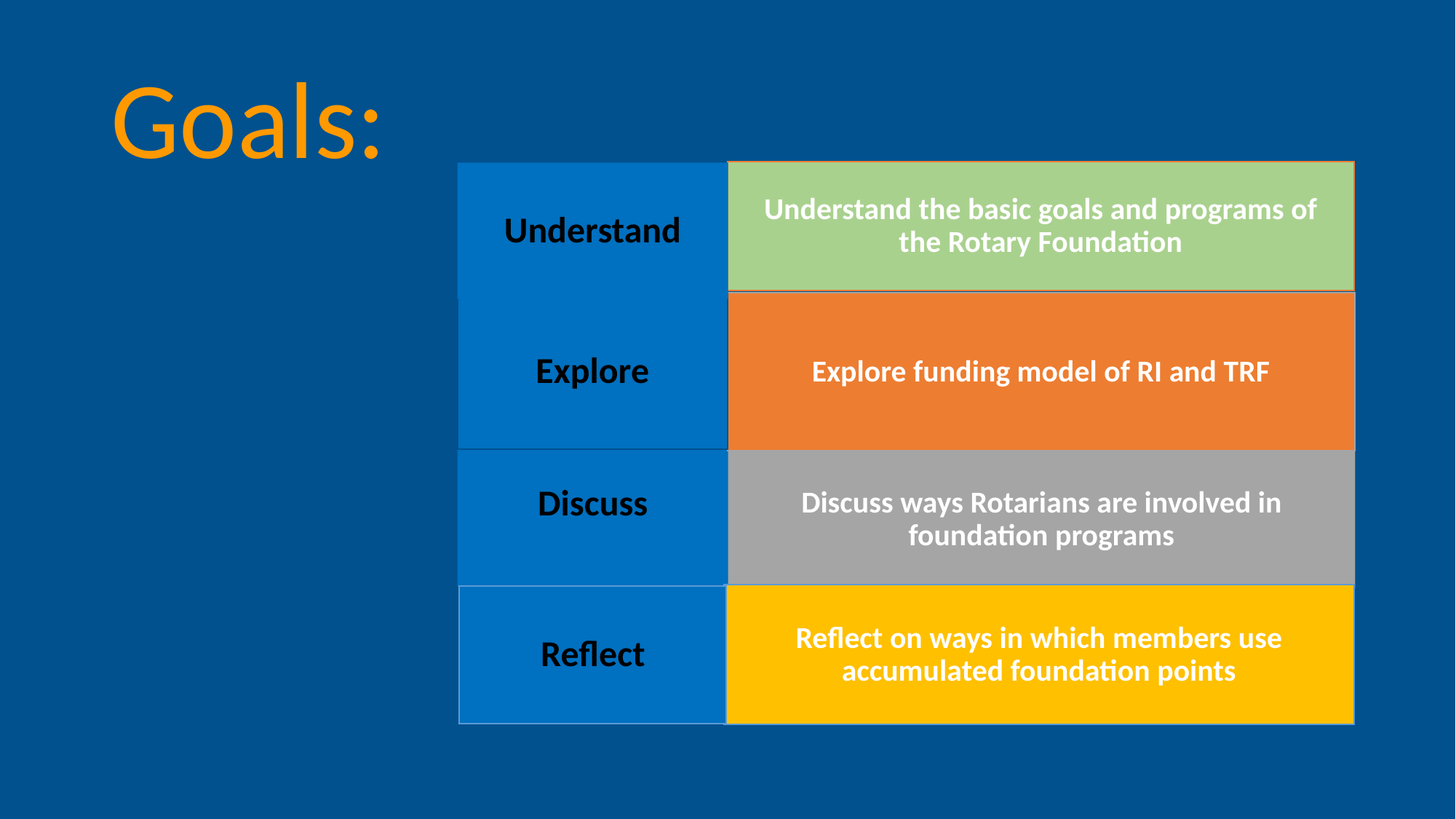

# Goals:
Understand the basic goals and programs of the Rotary Foundation
Discuss
Explore funding model of RI and TRF
Explore
Discuss ways Rotarians are involved in foundation programs
Understand
Reflect on ways in which members use accumulated foundation points
Reflect